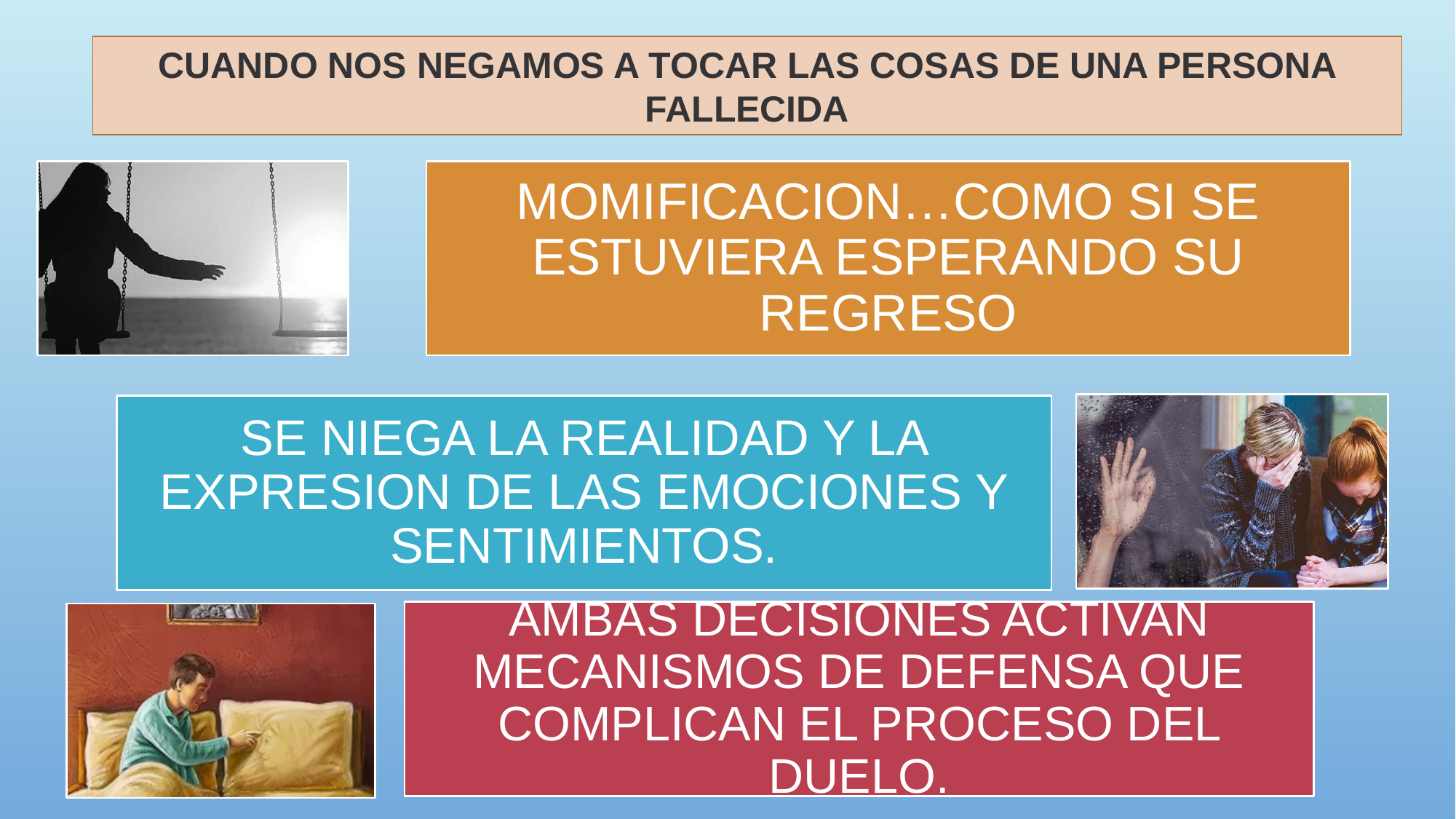

CUANDO NOS NEGAMOS A TOCAR LAS COSAS DE UNA PERSONA FALLECIDA
MOMIFICACION…COMO SI SE ESTUVIERA ESPERANDO SU REGRESO
SE NIEGA LA REALIDAD Y LA EXPRESION DE LAS EMOCIONES Y SENTIMIENTOS.
AMBAS DECISIONES ACTIVAN MECANISMOS DE DEFENSA QUE COMPLICAN EL PROCESO DEL DUELO.